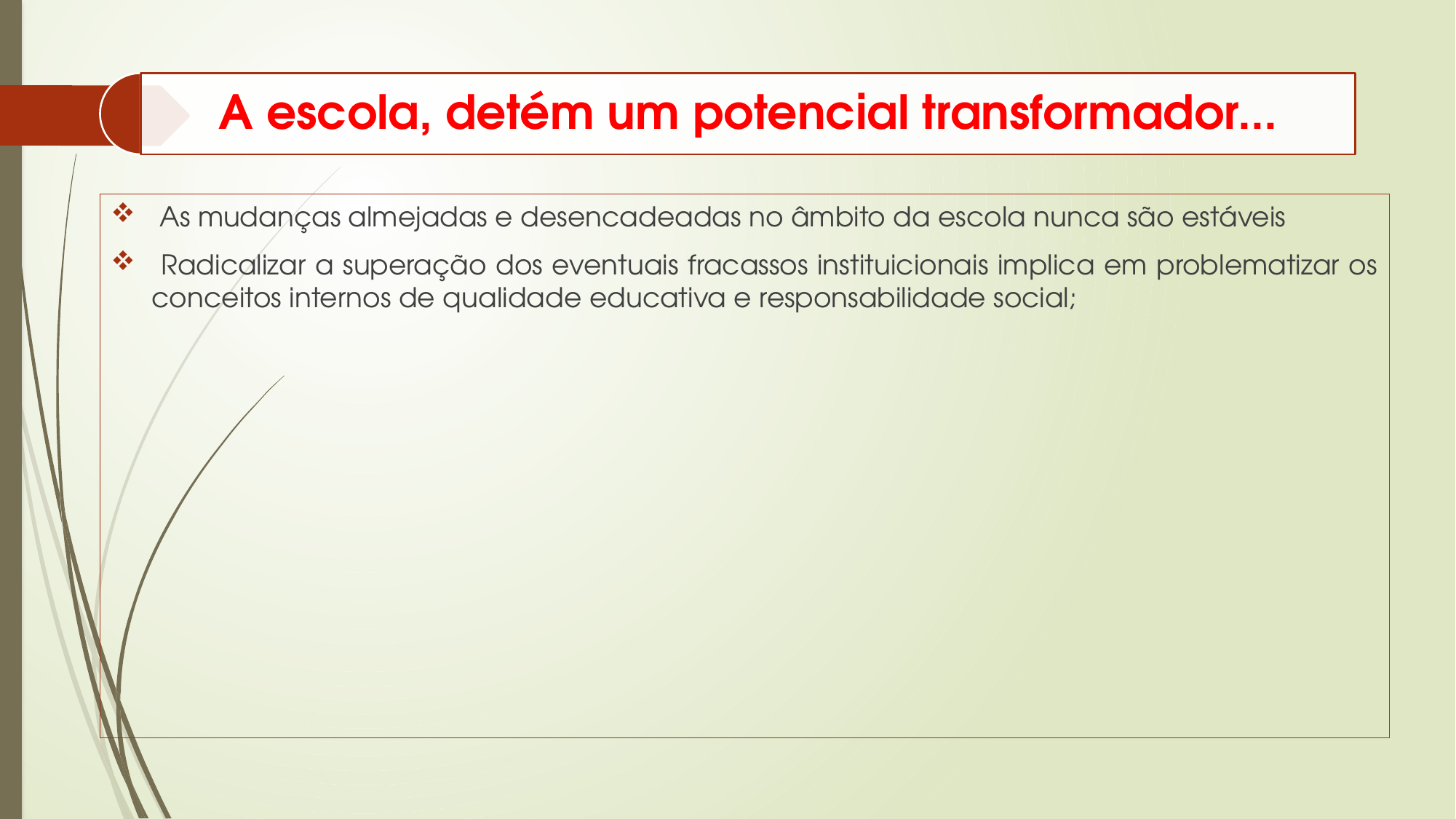

A escola, detém um potencial transformador...
 As mudanças almejadas e desencadeadas no âmbito da escola nunca são estáveis
 Radicalizar a superação dos eventuais fracassos instituicionais implica em problematizar os conceitos internos de qualidade educativa e responsabilidade social;